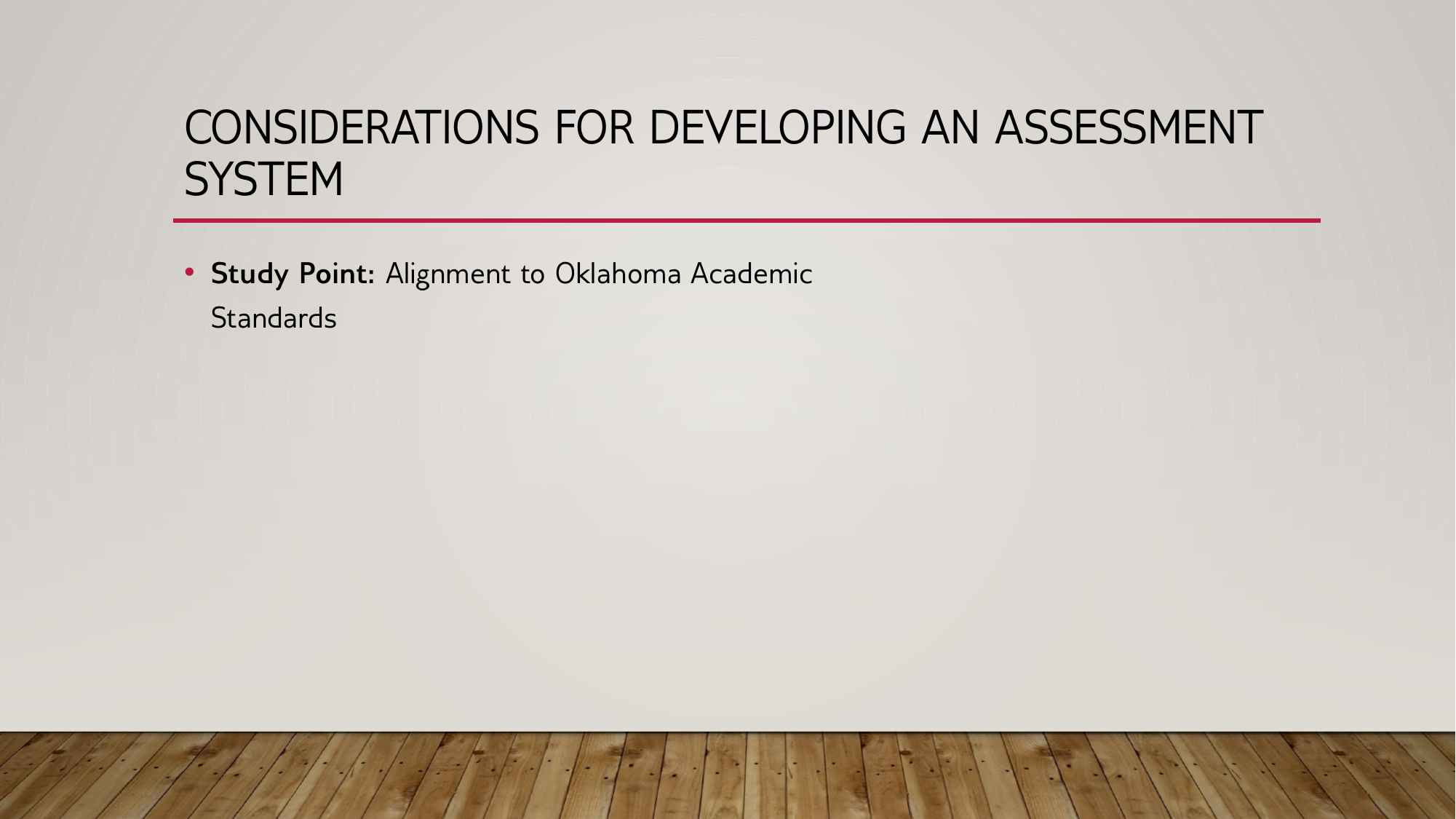

# Considerations for developing an assessment system
Study Point: Alignment to Oklahoma Academic Standards